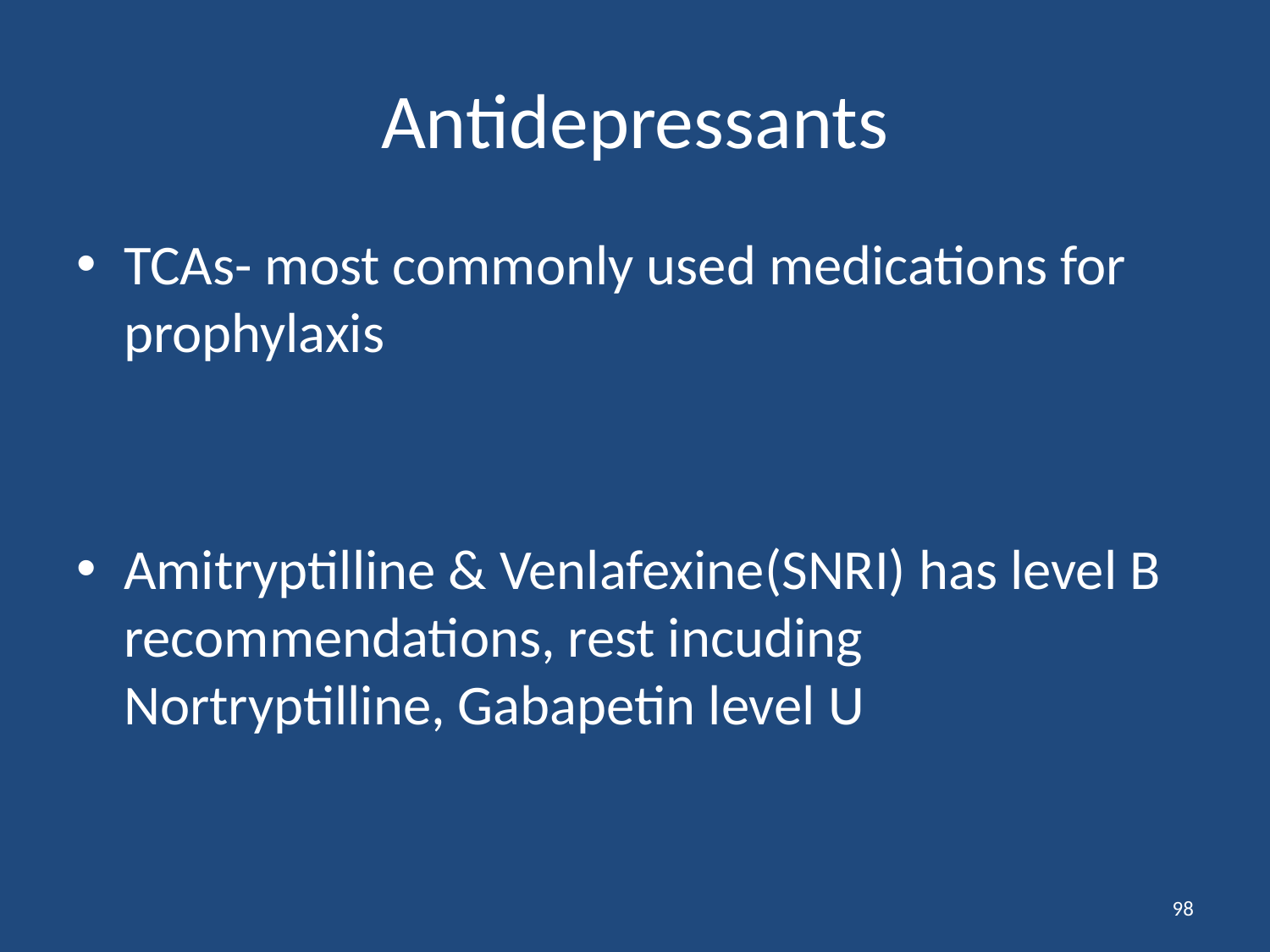

# Antidepressants
TCAs- most commonly used medications for prophylaxis

Amitryptilline & Venlafexine(SNRI) has level B recommendations, rest incuding Nortryptilline, Gabapetin level U
98